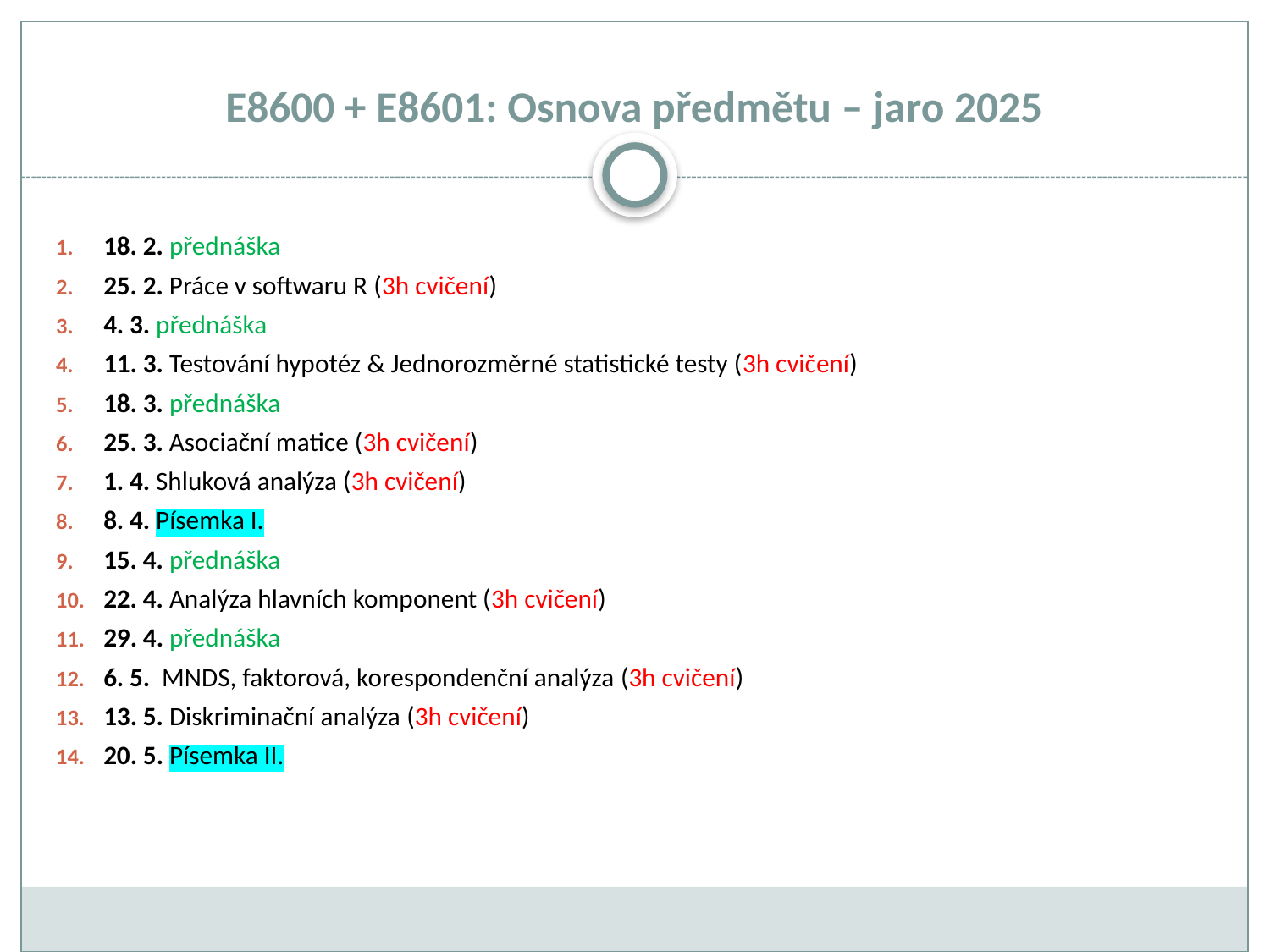

# E8600 + E8601: Osnova předmětu – jaro 2025
18. 2. přednáška
25. 2. Práce v softwaru R (3h cvičení)
4. 3. přednáška
11. 3. Testování hypotéz & Jednorozměrné statistické testy (3h cvičení)
18. 3. přednáška
25. 3. Asociační matice (3h cvičení)
1. 4. Shluková analýza (3h cvičení)
8. 4. Písemka I.
15. 4. přednáška
22. 4. Analýza hlavních komponent (3h cvičení)
29. 4. přednáška
6. 5.  MNDS, faktorová, korespondenční analýza (3h cvičení)
13. 5. Diskriminační analýza (3h cvičení)
20. 5. Písemka II.